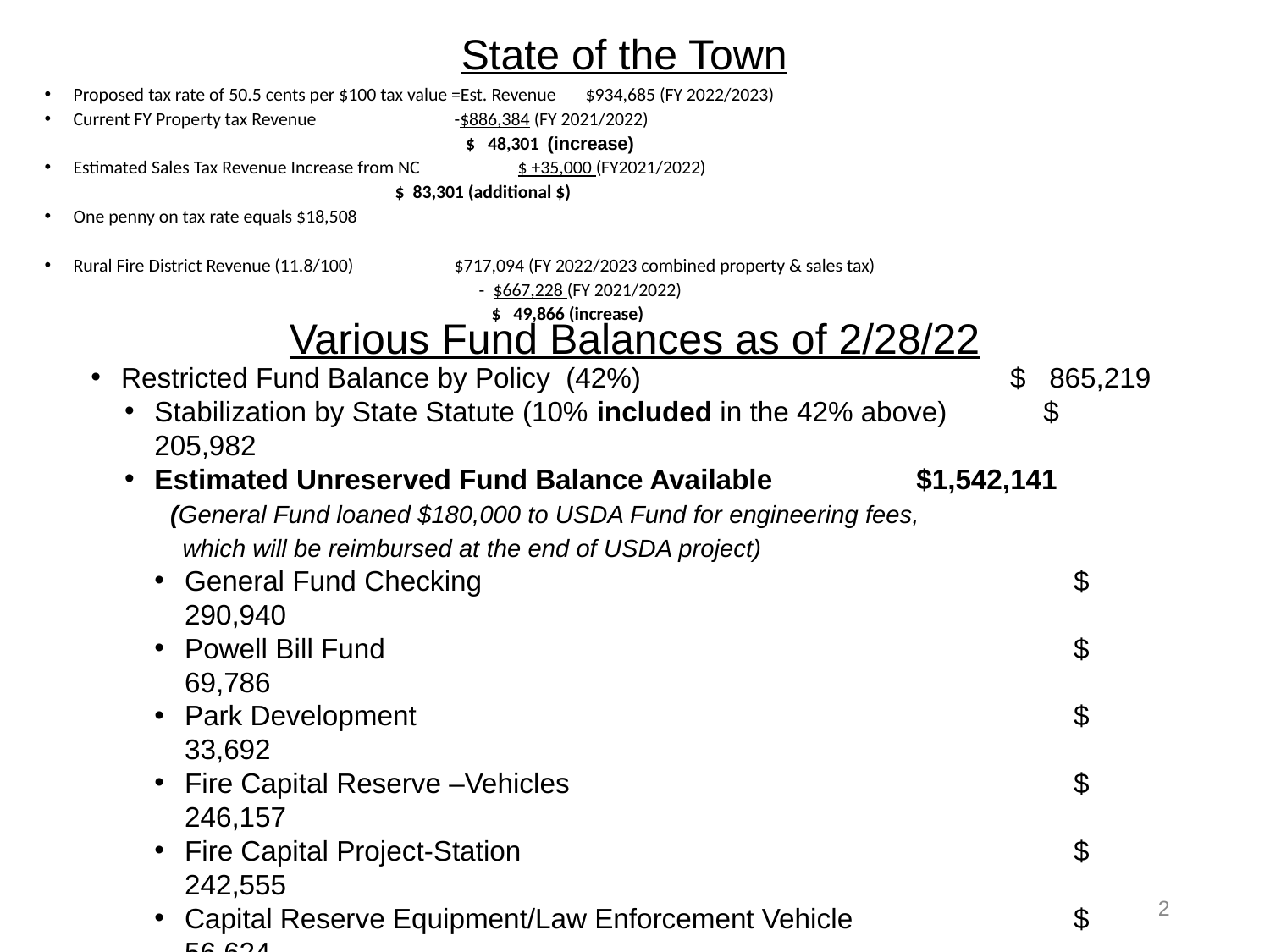

State of the Town
Proposed tax rate of 50.5 cents per $100 tax value =Est. Revenue	 $934,685 (FY 2022/2023)
Current FY Property tax Revenue			-$886,384 (FY 2021/2022)
			$   48,301  (increase)
Estimated Sales Tax Revenue Increase from NC		$ +35,000 (FY2021/2022)
						 $  83,301 (additional $)
One penny on tax rate equals $18,508

Rural Fire District Revenue (11.8/100)		$717,094 (FY 2022/2023 combined property & sales tax)
                                                                                         -  $667,228 (FY 2021/2022)
                                                                                            $   49,866 (increase)

Various Fund Balances as of 2/28/22
Restricted Fund Balance by Policy  (42%)			$   865,219
Stabilization by State Statute (10% included in the 42% above) 	$   205,982
Estimated Unreserved Fund Balance Available		$1,542,141
  (General Fund loaned $180,000 to USDA Fund for engineering fees,
    which will be reimbursed at the end of USDA project)
General Fund Checking					$   290,940
Powell Bill Fund 						$     69,786
Park Development 						$     33,692
Fire Capital Reserve –Vehicles				$   246,157
Fire Capital Project-Station					$   242,555
Capital Reserve Equipment/Law Enforcement Vehicle		$     56,624
Escrow (Sidewalks)  					$       6,302
Water & Sewer Money Market 				$   819,596
($335,389 obligated Town portion to FEMA Dam Project)
Water & Sewer Checking 					$   253,436
Future retiree insurance fund 					$     14,407
Manhole Repair/USDA Payment Reserve			$     84,637
2